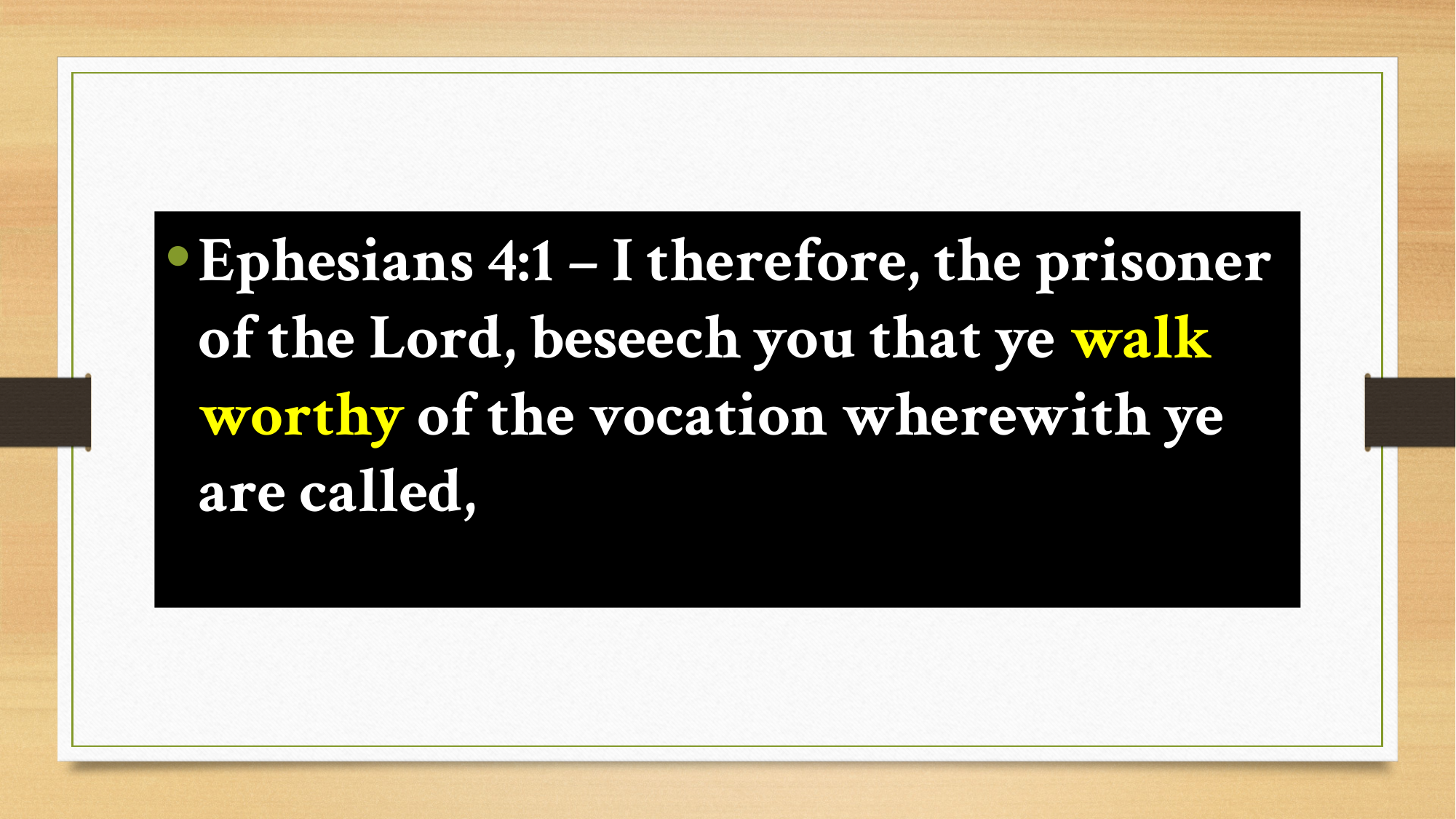

Ephesians 4:1 – I therefore, the prisoner of the Lord, beseech you that ye walk worthy of the vocation wherewith ye are called,